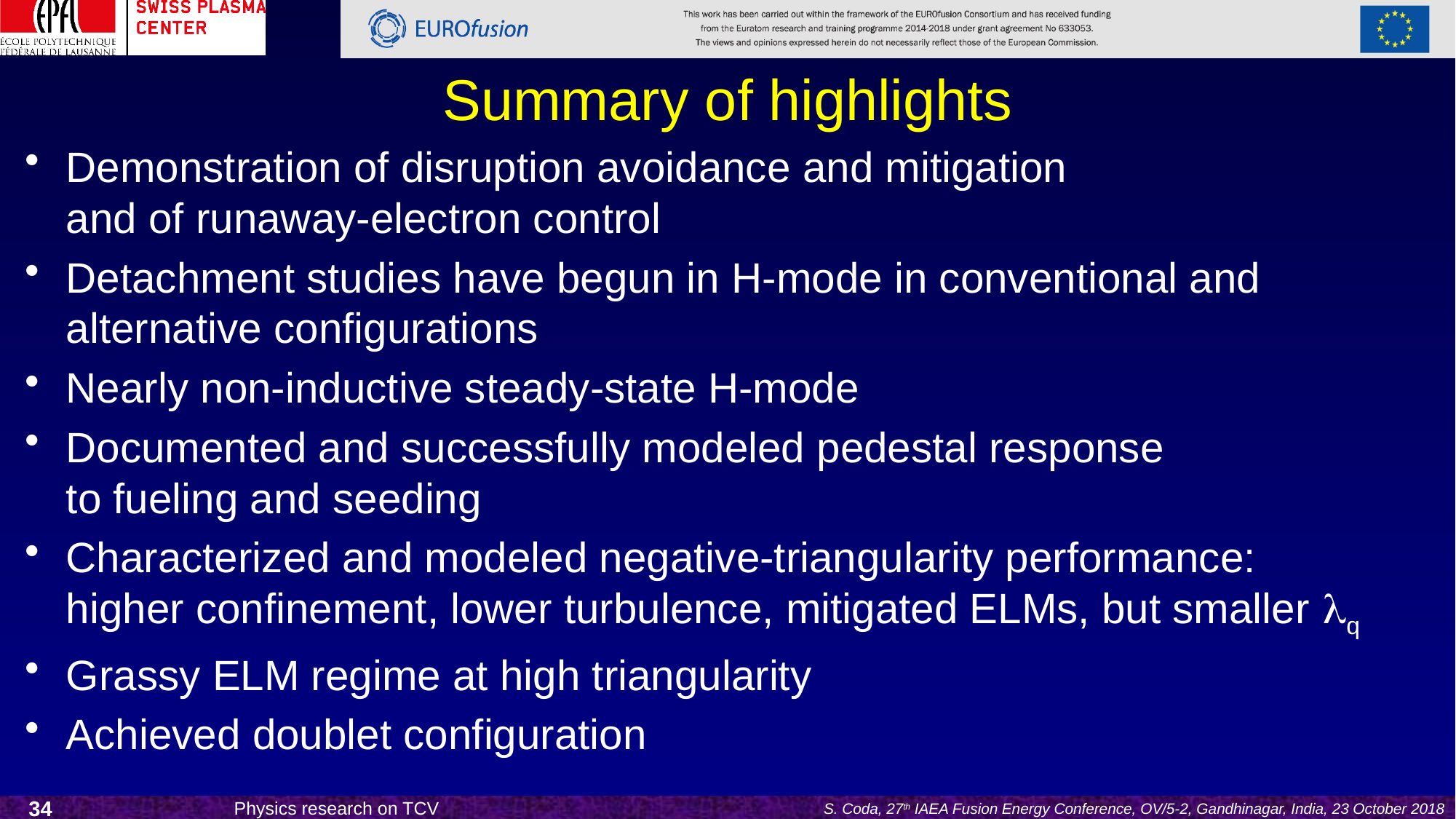

# Summary of highlights
Demonstration of disruption avoidance and mitigation
and of runaway-electron control
Detachment studies have begun in H-mode in conventional and alternative configurations
Nearly non-inductive steady-state H-mode
Documented and successfully modeled pedestal response
to fueling and seeding
Characterized and modeled negative-triangularity performance:
higher confinement, lower turbulence, mitigated ELMs, but smaller λq
Grassy ELM regime at high triangularity
Achieved doublet configuration